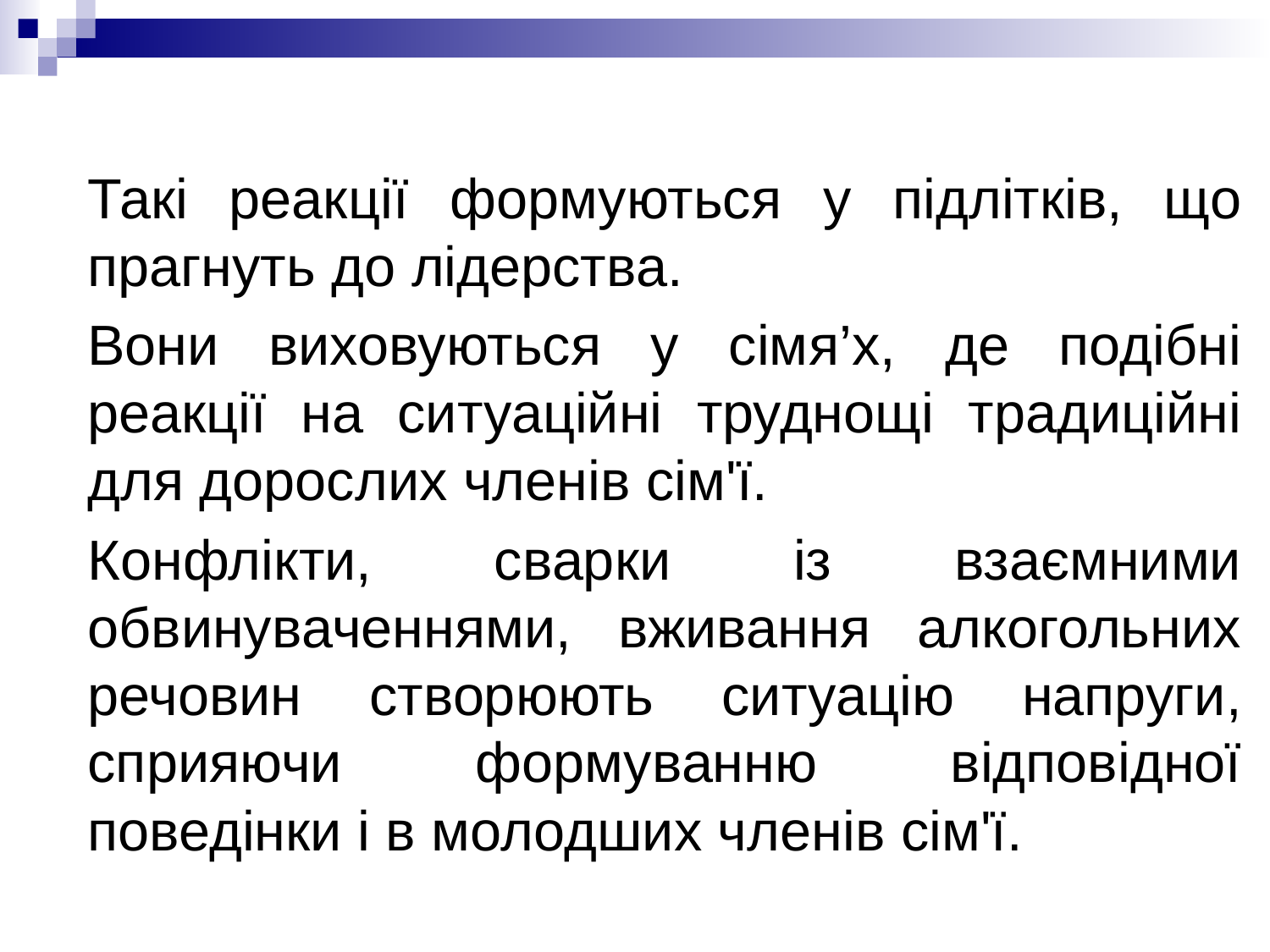

Такі реакції формуються у підлітків, що прагнуть до лідерства.
Вони виховуються у сімя’х, де подібні реакції на ситуаційні труднощі традиційні для дорослих членів сім'ї.
Конфлікти, сварки із взаємними обвинуваченнями, вживання алкогольних речовин створюють ситуацію напруги, сприяючи формуванню відповідної поведінки і в молодших членів сім'ї.